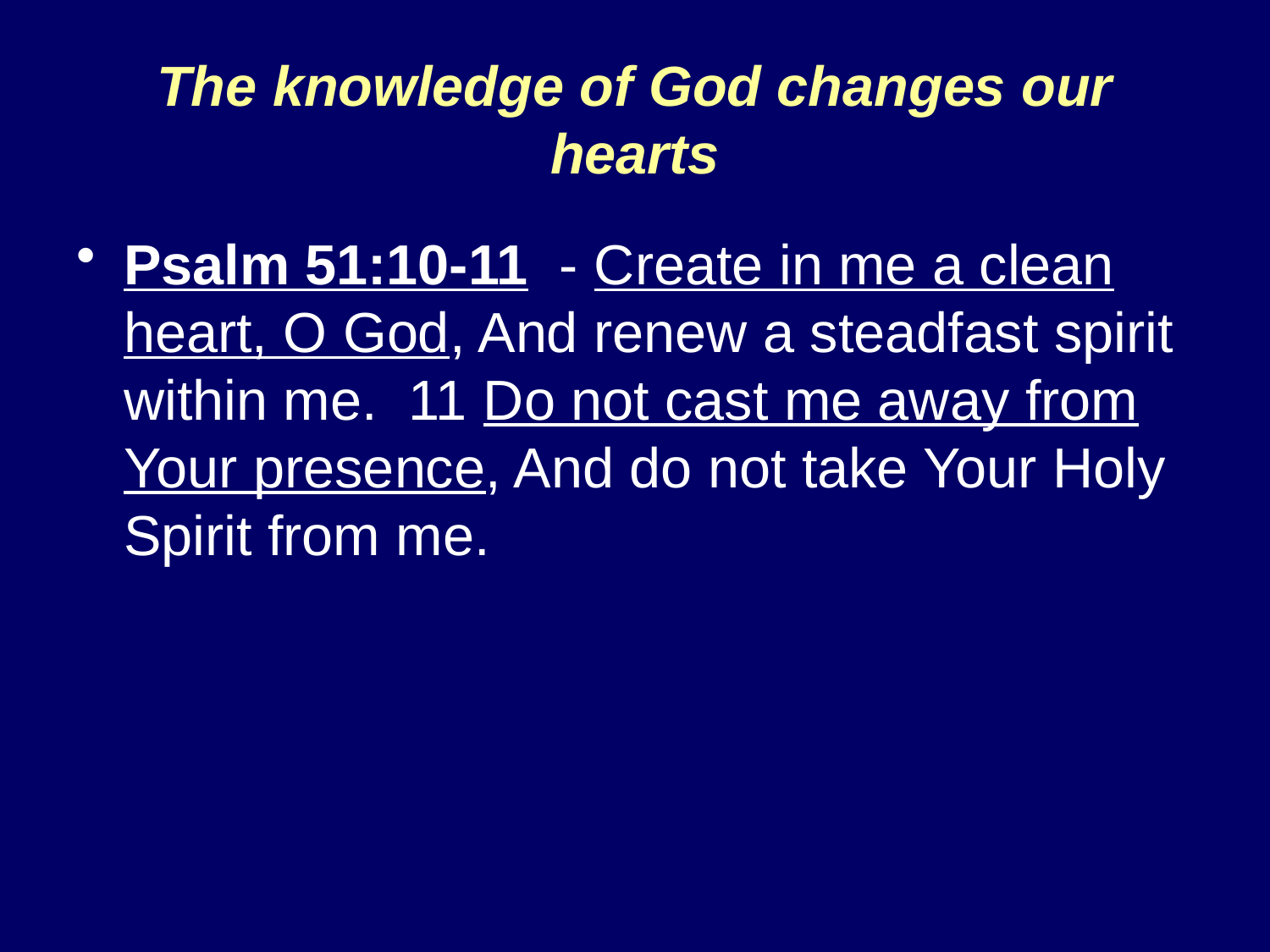

# The knowledge of God changes our hearts
Psalm 51:10-11  - Create in me a clean heart, O God, And renew a steadfast spirit within me.  11 Do not cast me away from Your presence, And do not take Your Holy Spirit from me.